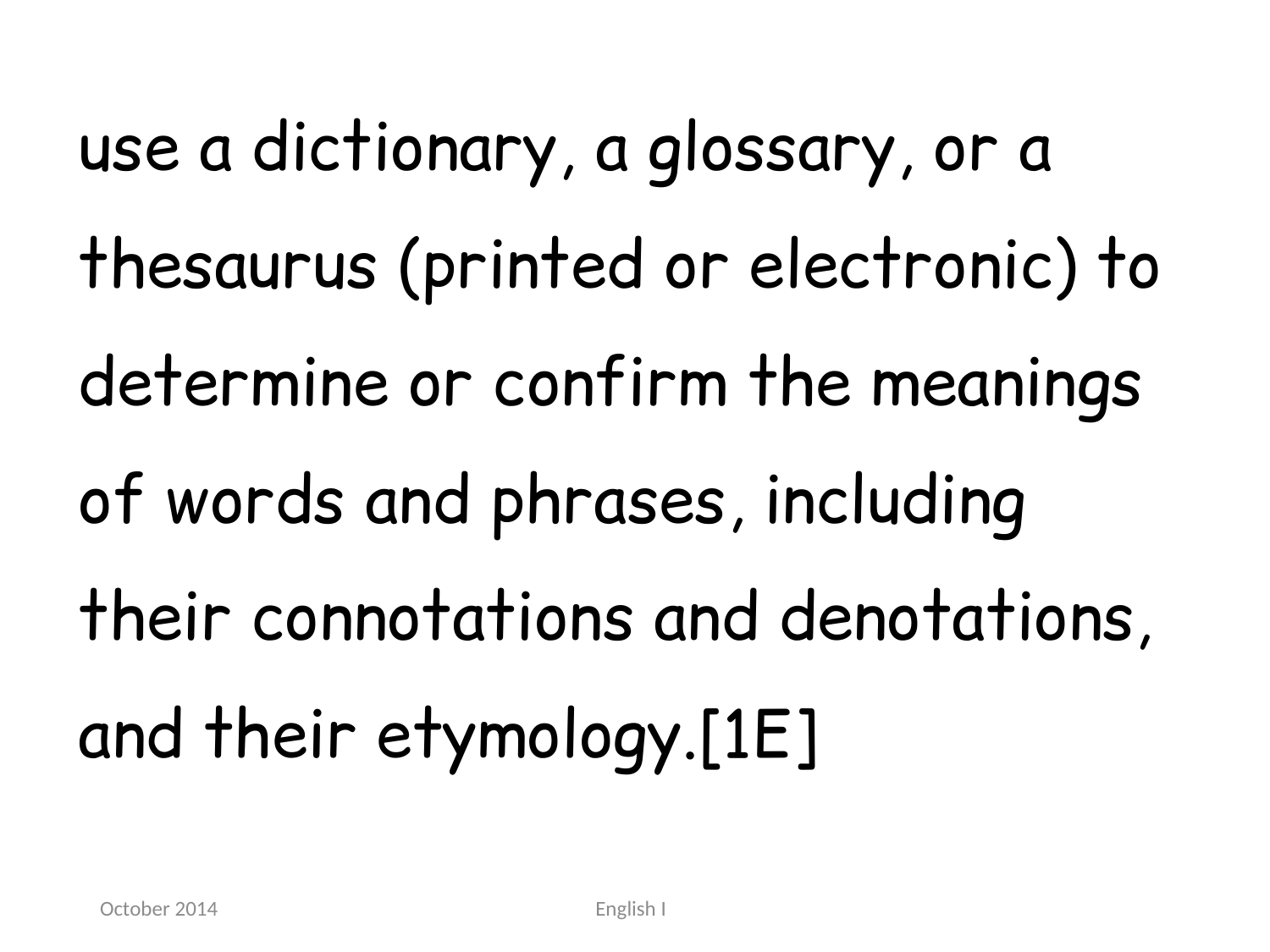

use a dictionary, a glossary, or a thesaurus (printed or electronic) to determine or confirm the meanings of words and phrases, including their connotations and denotations, and their etymology.[1E]
October 2014
English I